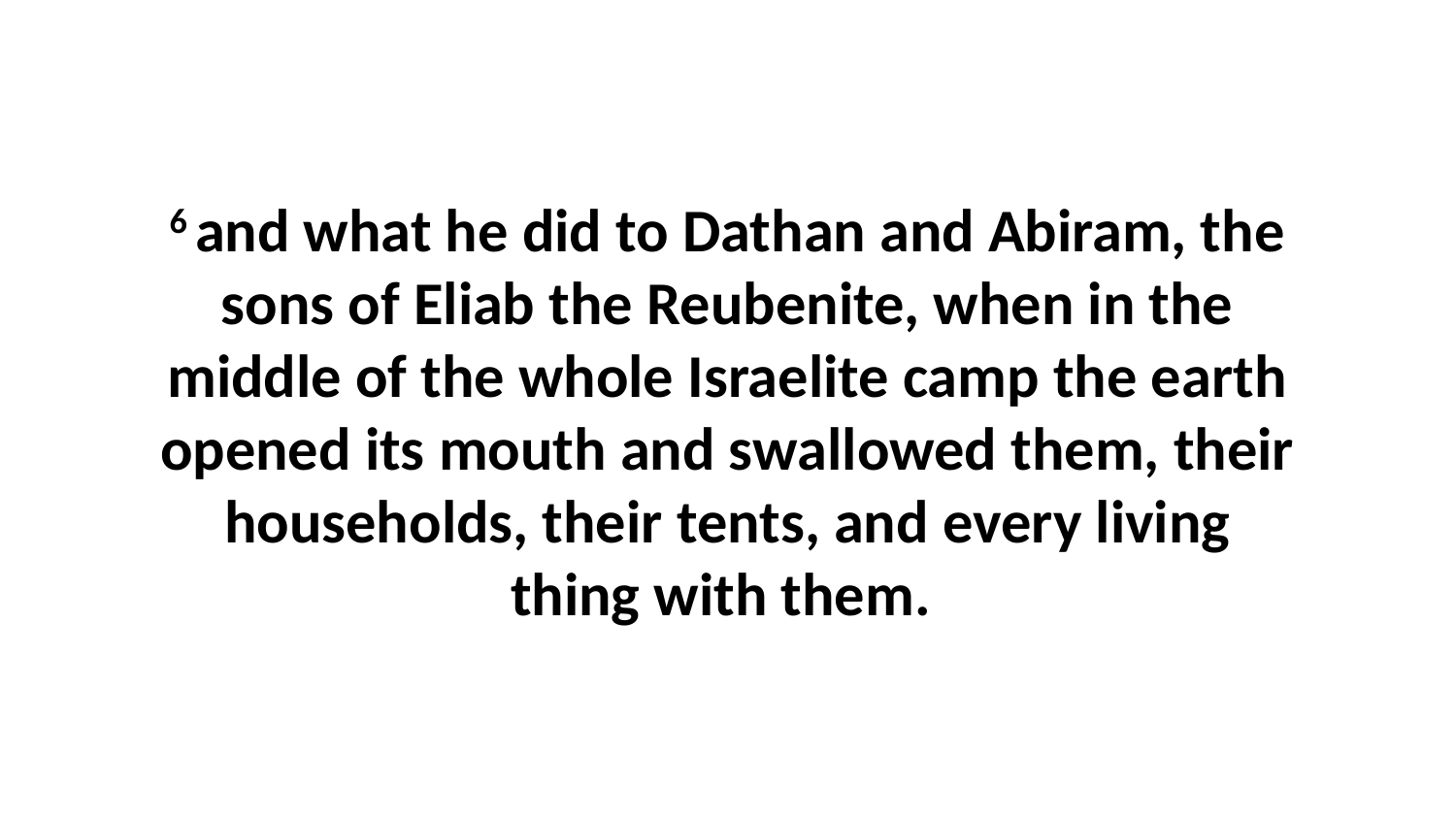

6 and what he did to Dathan and Abiram, the sons of Eliab the Reubenite, when in the middle of the whole Israelite camp the earth opened its mouth and swallowed them, their households, their tents, and every living thing with them.